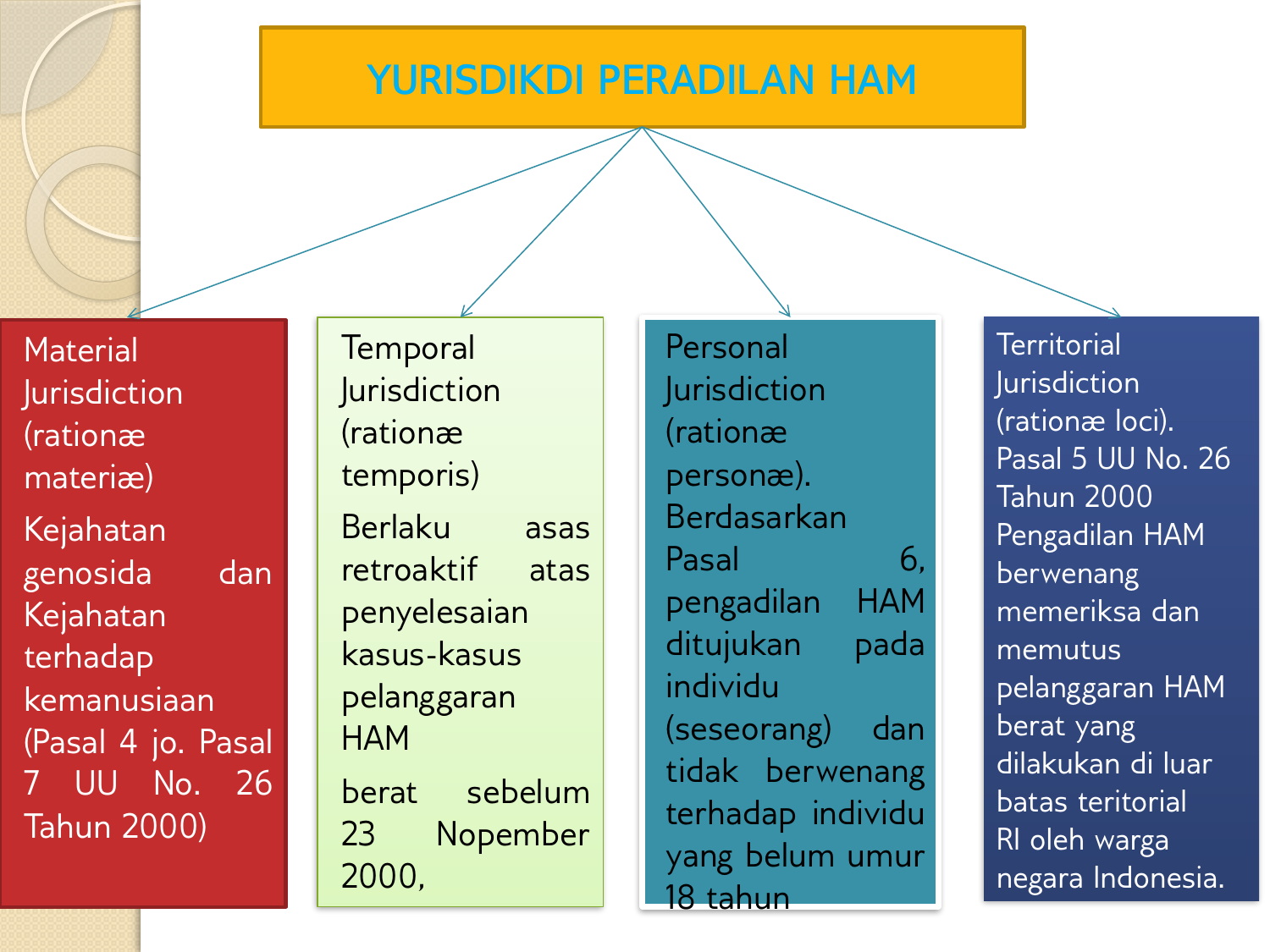

# YURISDIKDI PERADILAN HAM
Temporal Jurisdiction (rationae temporis)
Berlaku asas retroaktif atas penyelesaian kasus-kasus pelanggaran HAM
berat sebelum 23 Nopember 2000,
Personal Jurisdiction (rationae personae). Berdasarkan Pasal 6, pengadilan HAM ditujukan pada individu (seseorang) dan tidak berwenang terhadap individu yang belum umur 18 tahun
Territorial Jurisdiction (rationae loci). Pasal 5 UU No. 26 Tahun 2000 Pengadilan HAM berwenang memeriksa dan memutus pelanggaran HAM berat yang dilakukan di luar batas teritorial
RI oleh warga negara Indonesia.
Material Jurisdiction (rationae materiae)
Kejahatan genosida dan Kejahatan terhadap kemanusiaan (Pasal 4 jo. Pasal 7 UU No. 26 Tahun 2000)